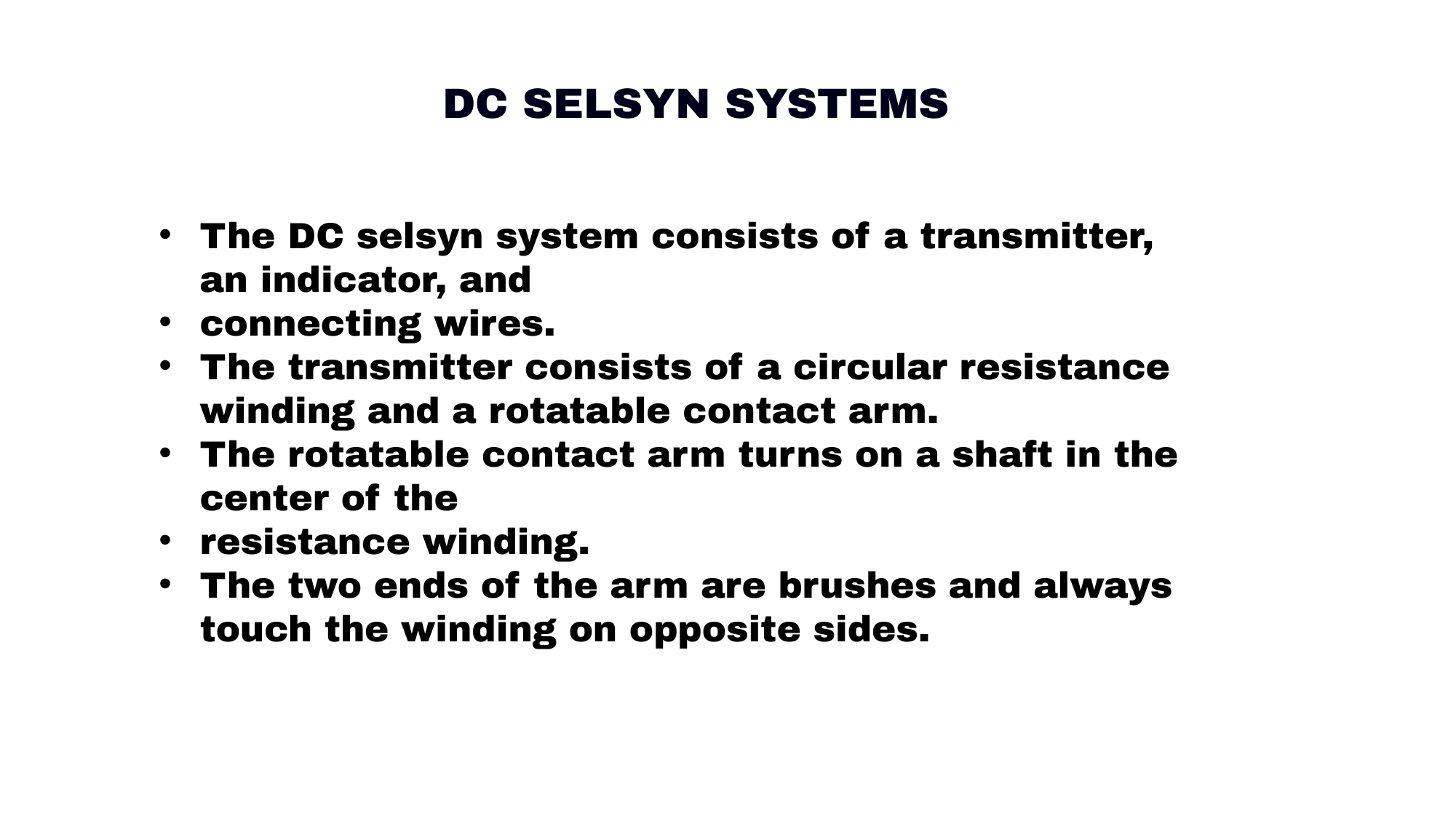

DC SELSYN SYSTEMS
The DC selsyn system consists of a transmitter, an indicator, and
connecting wires.
The transmitter consists of a circular resistance winding and a rotatable contact arm.
The rotatable contact arm turns on a shaft in the center of the
resistance winding.
The two ends of the arm are brushes and always touch the winding on opposite sides.